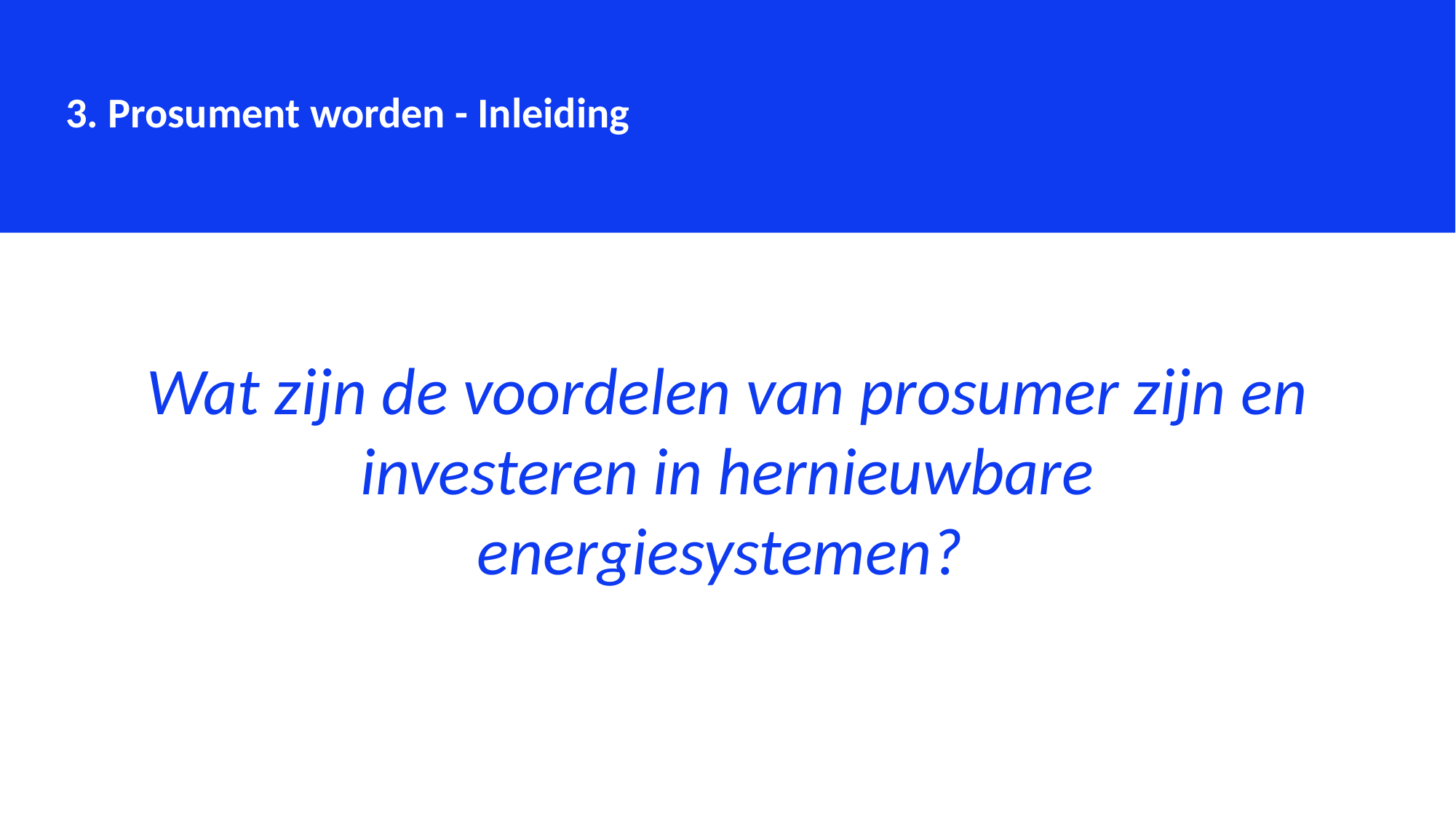

3. Prosument worden - Inleiding

Wat zijn de voordelen van prosumer zijn en investeren in hernieuwbare energiesystemen?